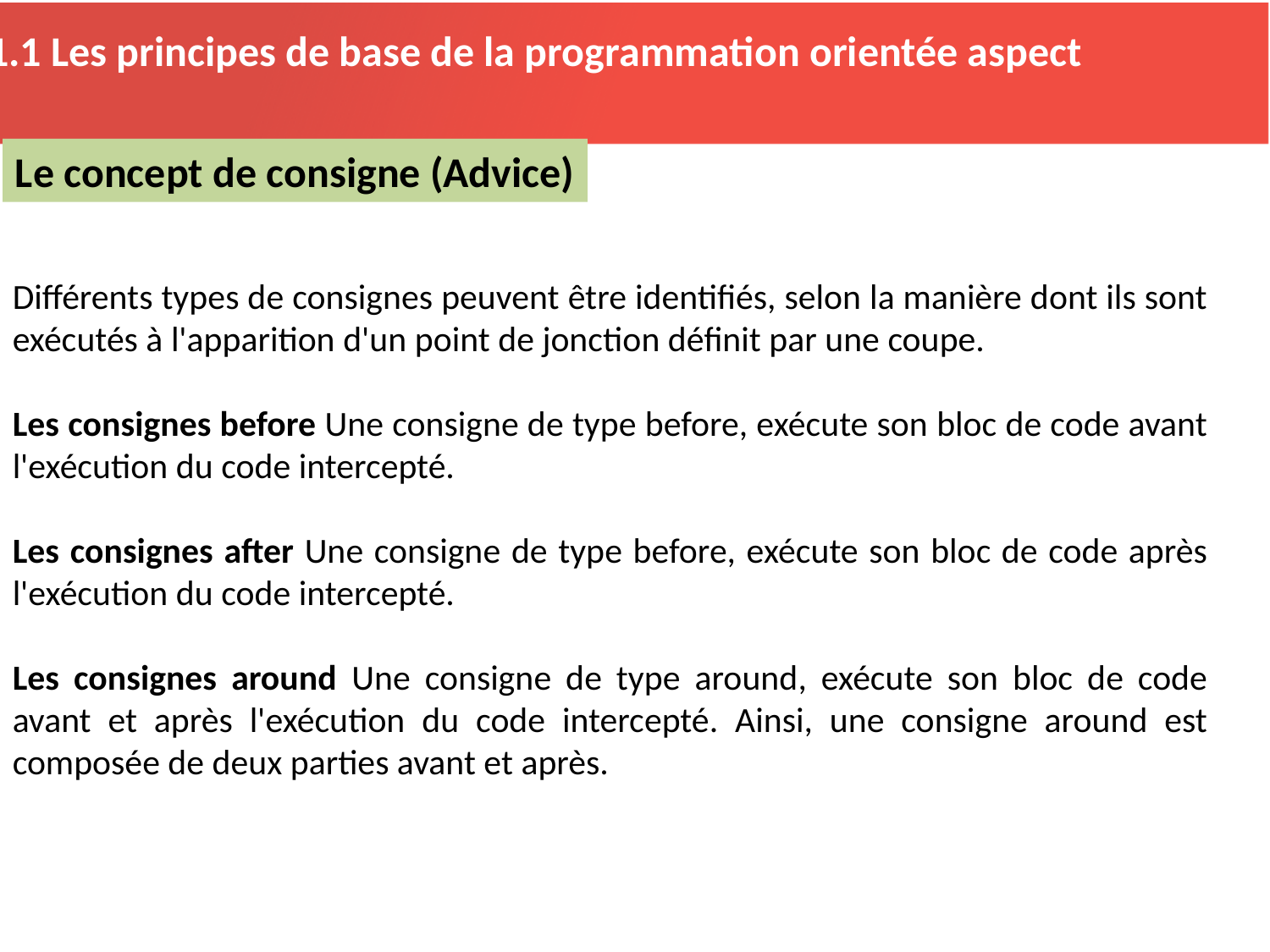

2.1.1 Les principes de base de la programmation orientée aspect
Le concept de consigne (Advice)
Différents types de consignes peuvent être identifiés, selon la manière dont ils sont exécutés à l'apparition d'un point de jonction définit par une coupe.

Les consignes before Une consigne de type before, exécute son bloc de code avant l'exécution du code intercepté.

Les consignes after Une consigne de type before, exécute son bloc de code après l'exécution du code intercepté.

Les consignes around Une consigne de type around, exécute son bloc de code avant et après l'exécution du code intercepté. Ainsi, une consigne around est composée de deux parties avant et après.